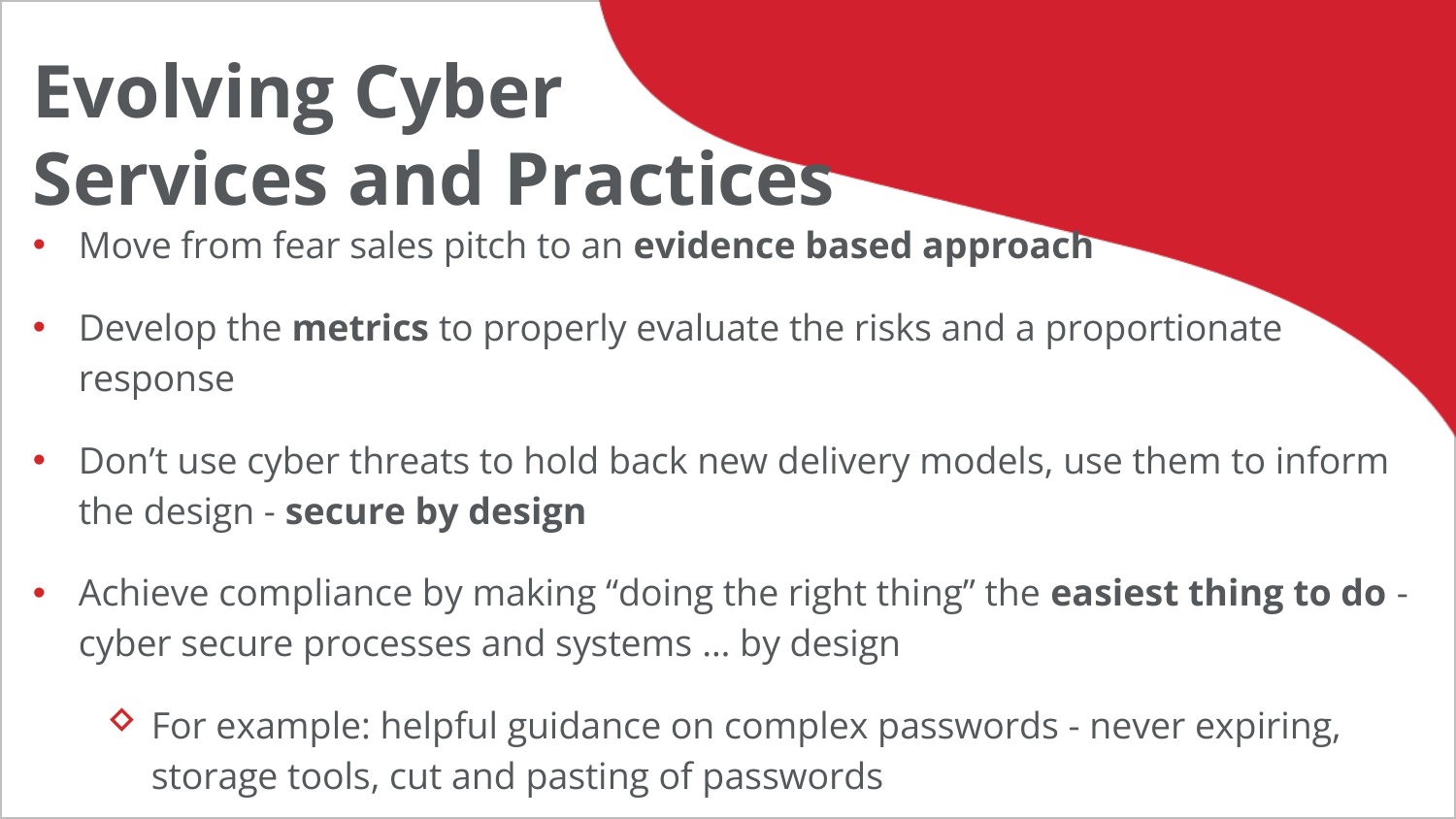

# Evolving Cyber Services and Practices
Move from fear sales pitch to an evidence based approach
Develop the metrics to properly evaluate the risks and a proportionate response
Don’t use cyber threats to hold back new delivery models, use them to inform the design - secure by design
Achieve compliance by making “doing the right thing” the easiest thing to do - cyber secure processes and systems … by design
For example: helpful guidance on complex passwords - never expiring, storage tools, cut and pasting of passwords